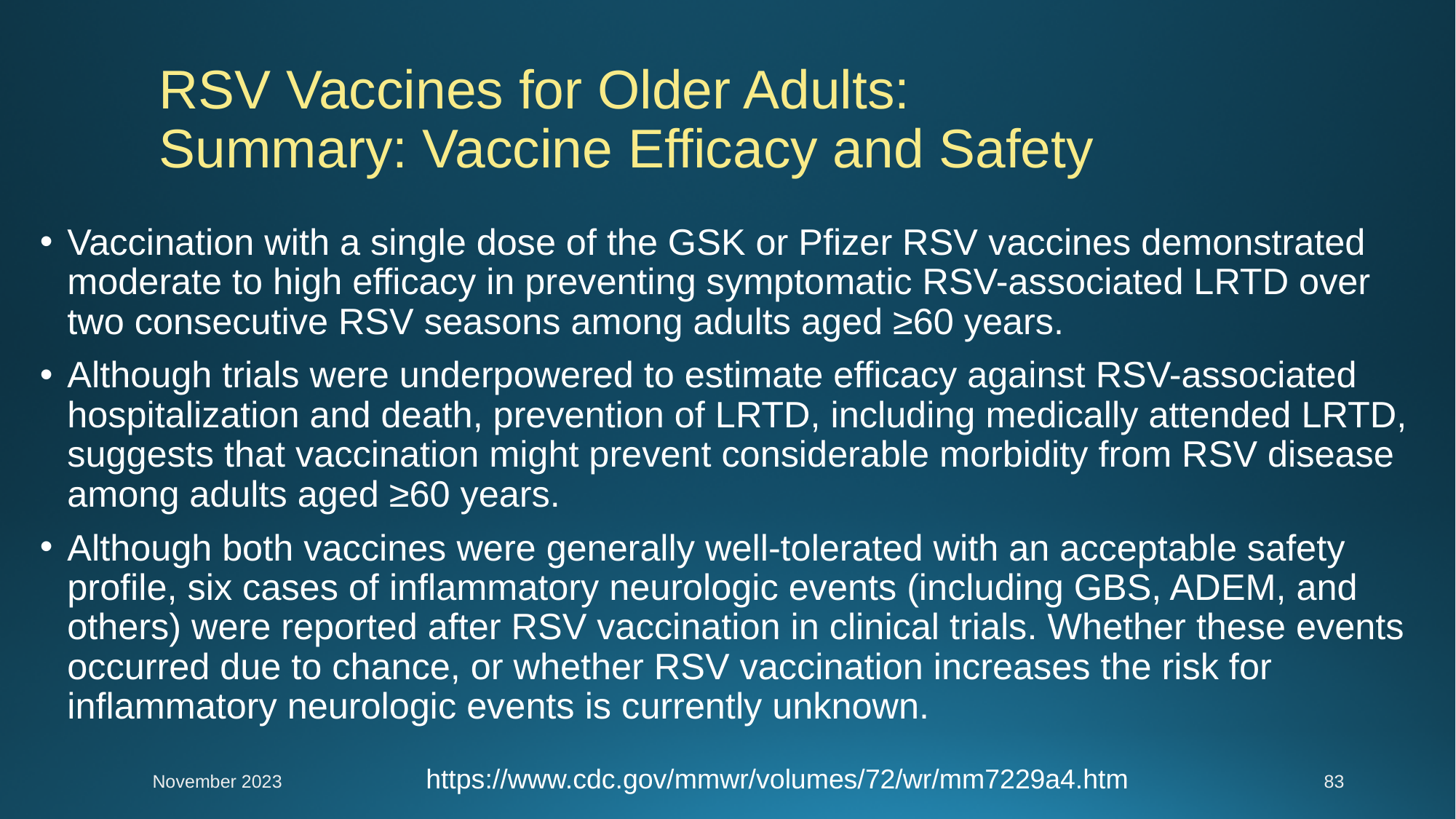

# RSV Vaccines for Older Adults: Summary: Vaccine Efficacy and Safety
Vaccination with a single dose of the GSK or Pfizer RSV vaccines demonstrated moderate to high efficacy in preventing symptomatic RSV-associated LRTD over two consecutive RSV seasons among adults aged ≥60 years.
Although trials were underpowered to estimate efficacy against RSV-associated hospitalization and death, prevention of LRTD, including medically attended LRTD, suggests that vaccination might prevent considerable morbidity from RSV disease among adults aged ≥60 years.
Although both vaccines were generally well-tolerated with an acceptable safety profile, six cases of inflammatory neurologic events (including GBS, ADEM, and others) were reported after RSV vaccination in clinical trials. Whether these events occurred due to chance, or whether RSV vaccination increases the risk for inflammatory neurologic events is currently unknown.

https://www.cdc.gov/mmwr/volumes/72/wr/mm7229a4.htm
November 2023
83